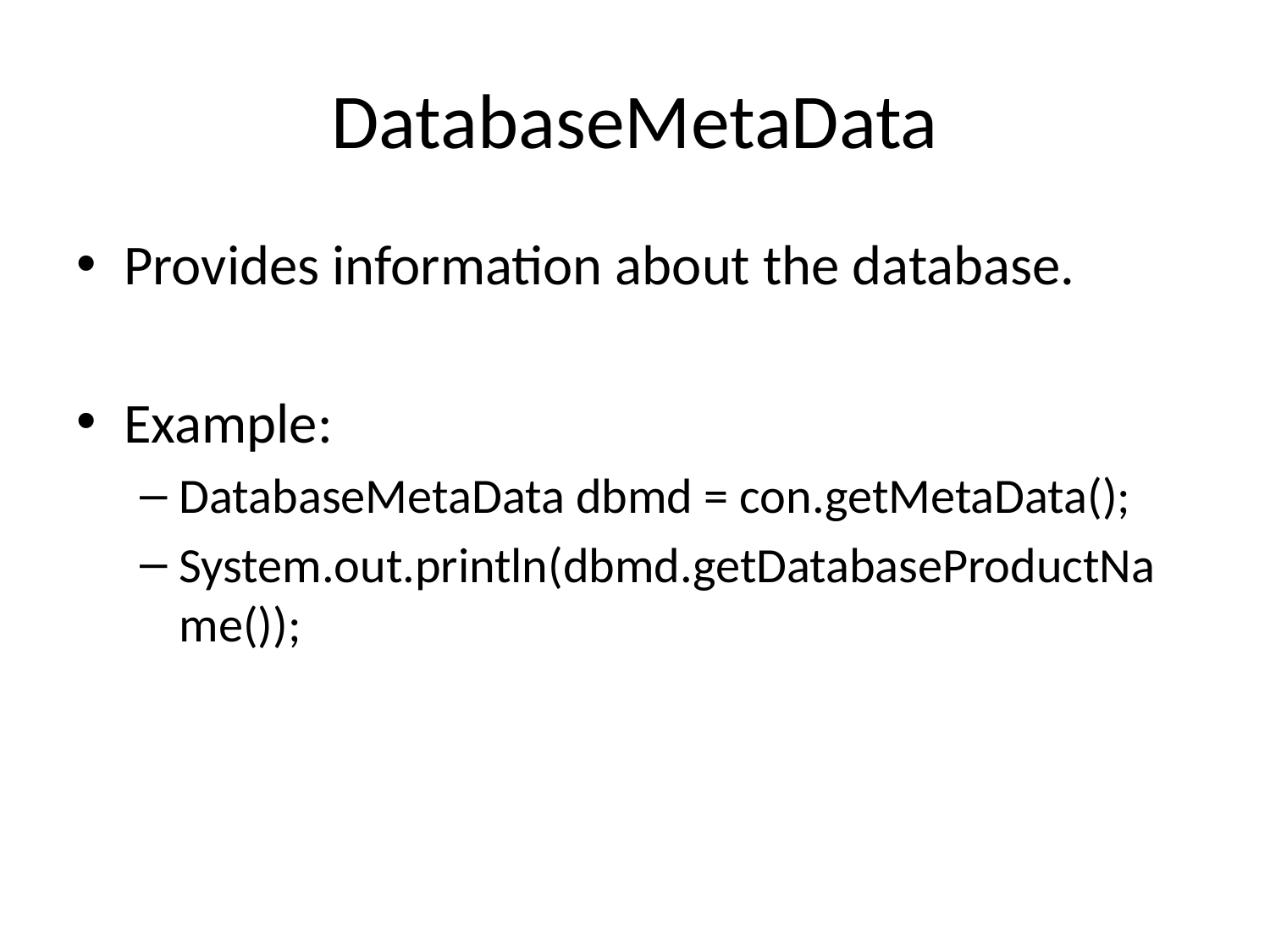

# DatabaseMetaData
Provides information about the database.

Example:
DatabaseMetaData dbmd = con.getMetaData();
System.out.println(dbmd.getDatabaseProductName());